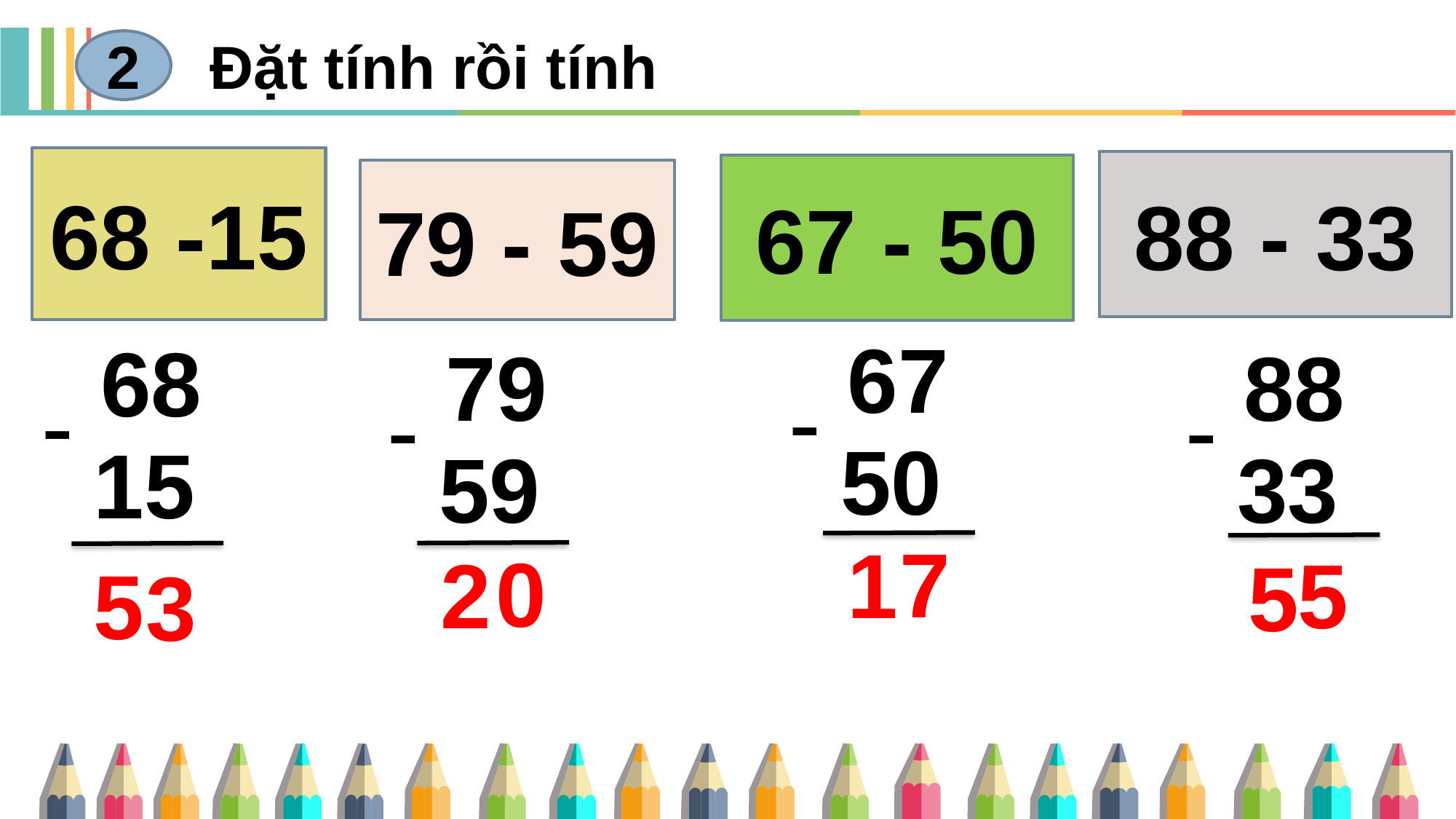

Đặt tính rồi tính
2
68 -15
88 - 33
67 - 50
79 - 59
67
68
79
88
-
-
-
-
50
15
59
33
7
1
0
2
5
5
5
3